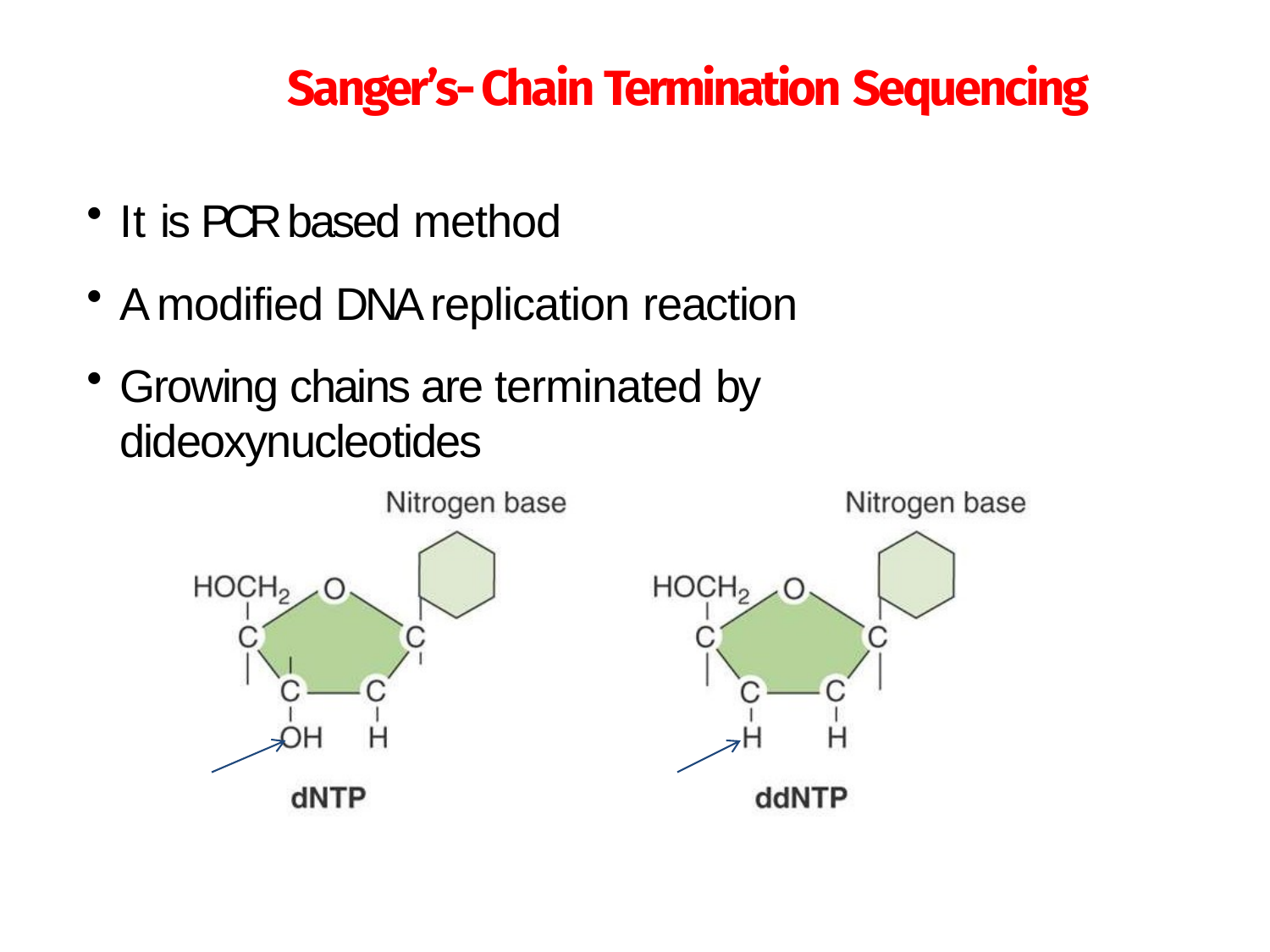

# Sanger’s- Chain Termination Sequencing
It is PCR based method
A modified DNA replication reaction
Growing chains are terminated by dideoxynucleotides